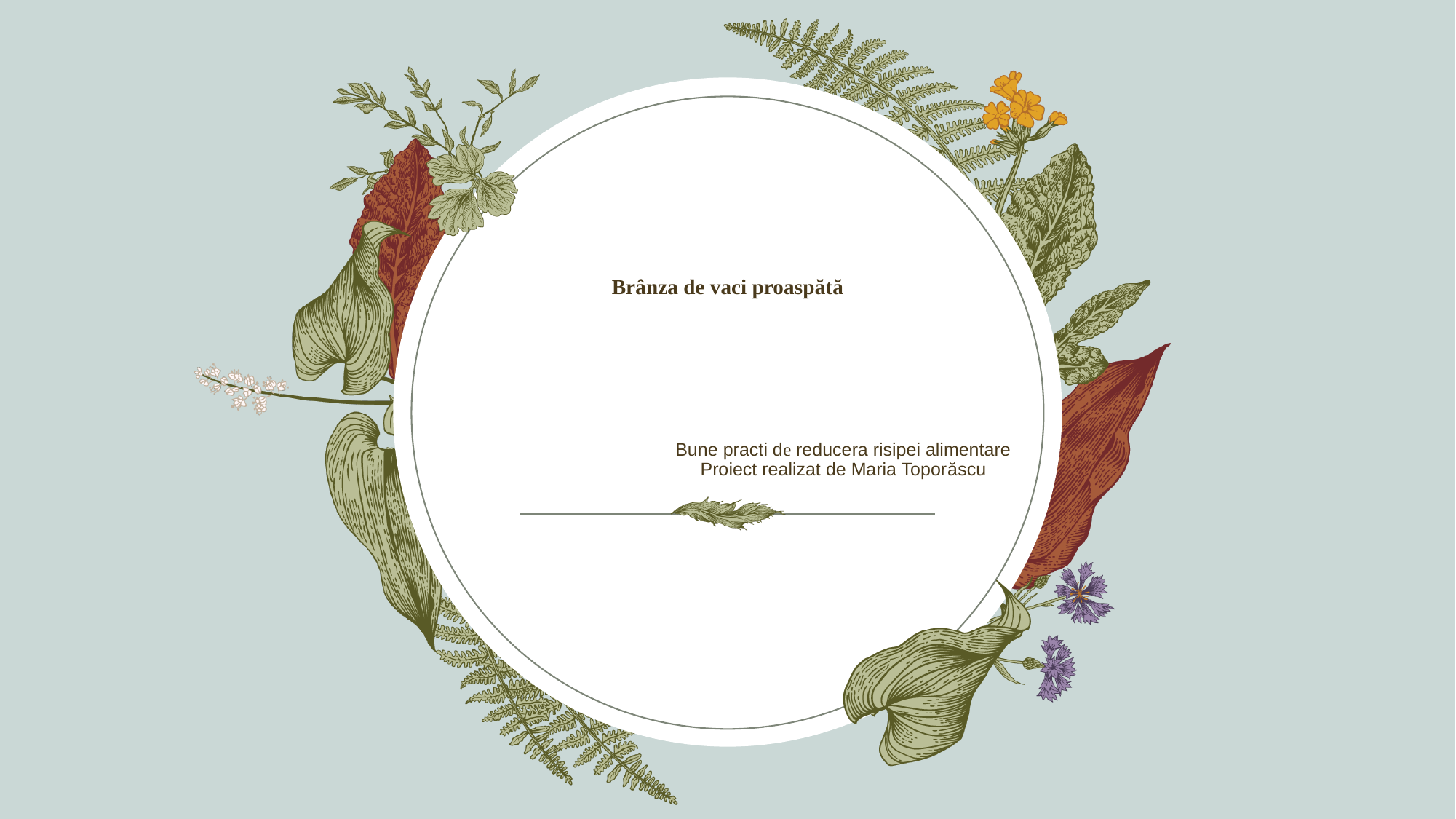

Brânza de vaci proaspătă
# Bune practi de reducera risipei alimentare Proiect realizat de Maria Toporăscu